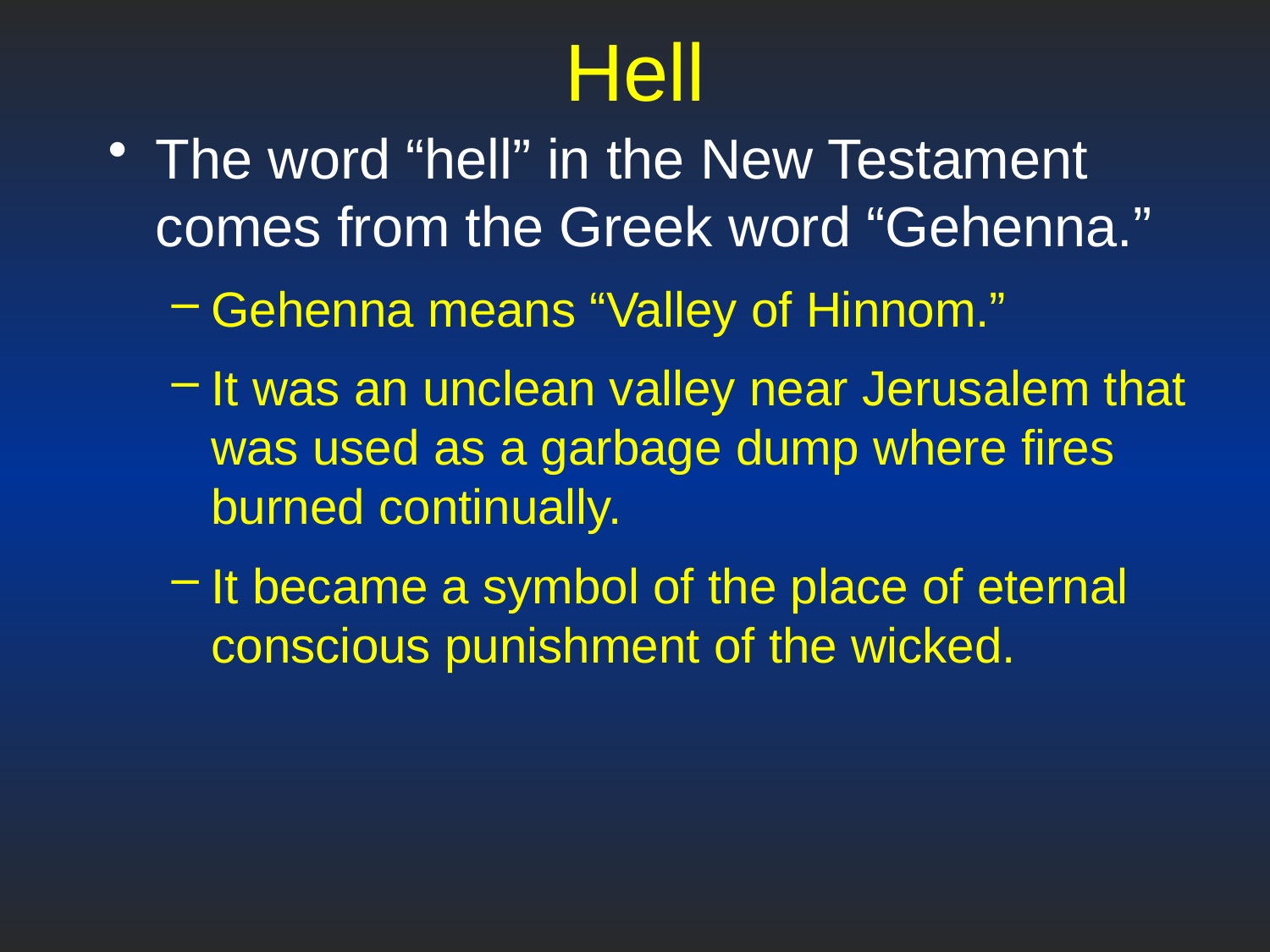

# Hell
The word “hell” in the New Testament comes from the Greek word “Gehenna.”
Gehenna means “Valley of Hinnom.”
It was an unclean valley near Jerusalem that was used as a garbage dump where fires burned continually.
It became a symbol of the place of eternal conscious punishment of the wicked.